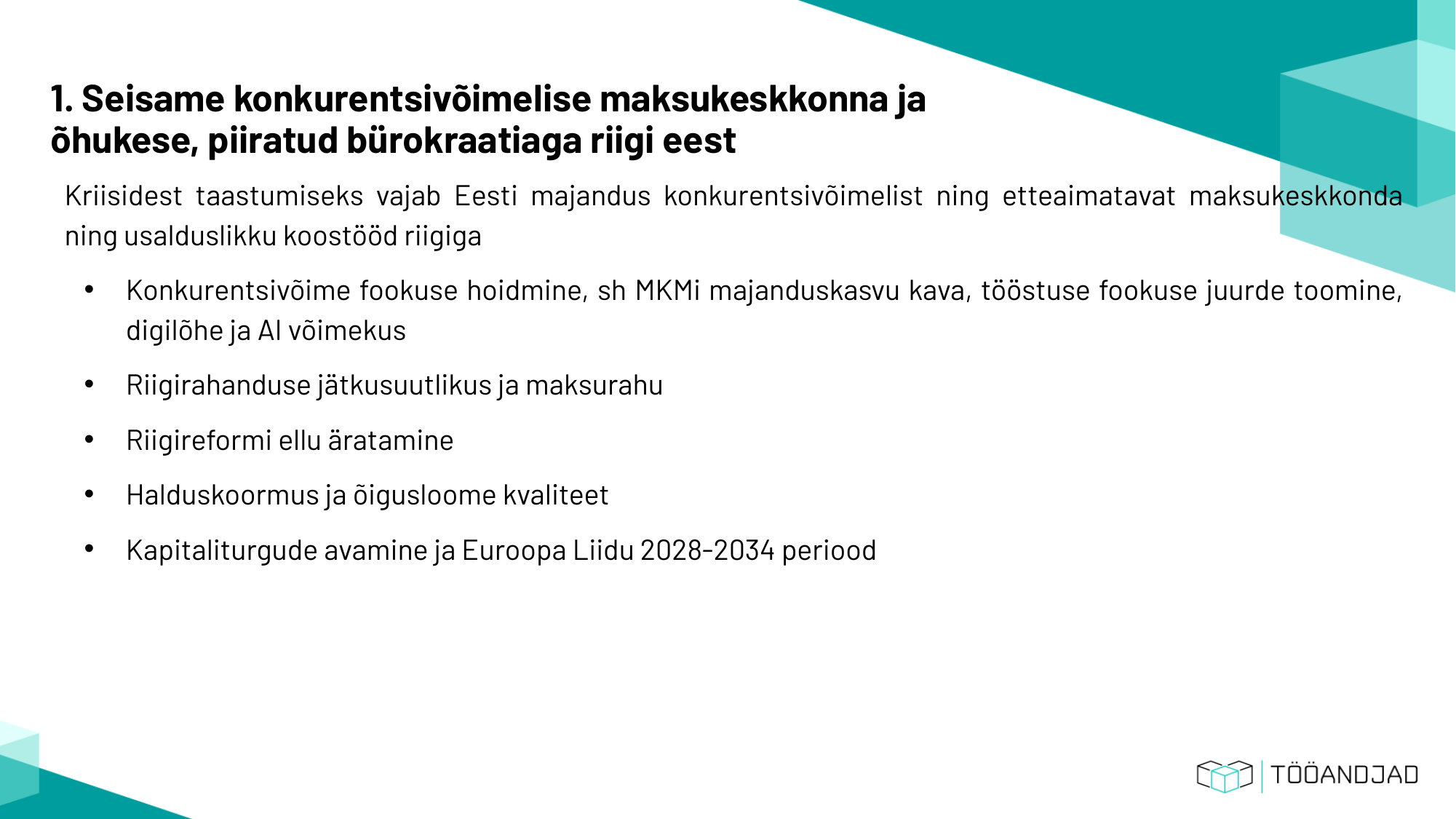

# 1. Seisame konkurentsivõimelise maksukeskkonna ja õhukese, piiratud bürokraatiaga riigi eest
Kriisidest taastumiseks vajab Eesti majandus konkurentsivõimelist ning etteaimatavat maksukeskkonda ning usalduslikku koostööd riigiga
Konkurentsivõime fookuse hoidmine, sh MKMi majanduskasvu kava, tööstuse fookuse juurde toomine, digilõhe ja AI võimekus
Riigirahanduse jätkusuutlikus ja maksurahu
Riigireformi ellu äratamine
Halduskoormus ja õigusloome kvaliteet
Kapitaliturgude avamine ja Euroopa Liidu 2028-2034 periood